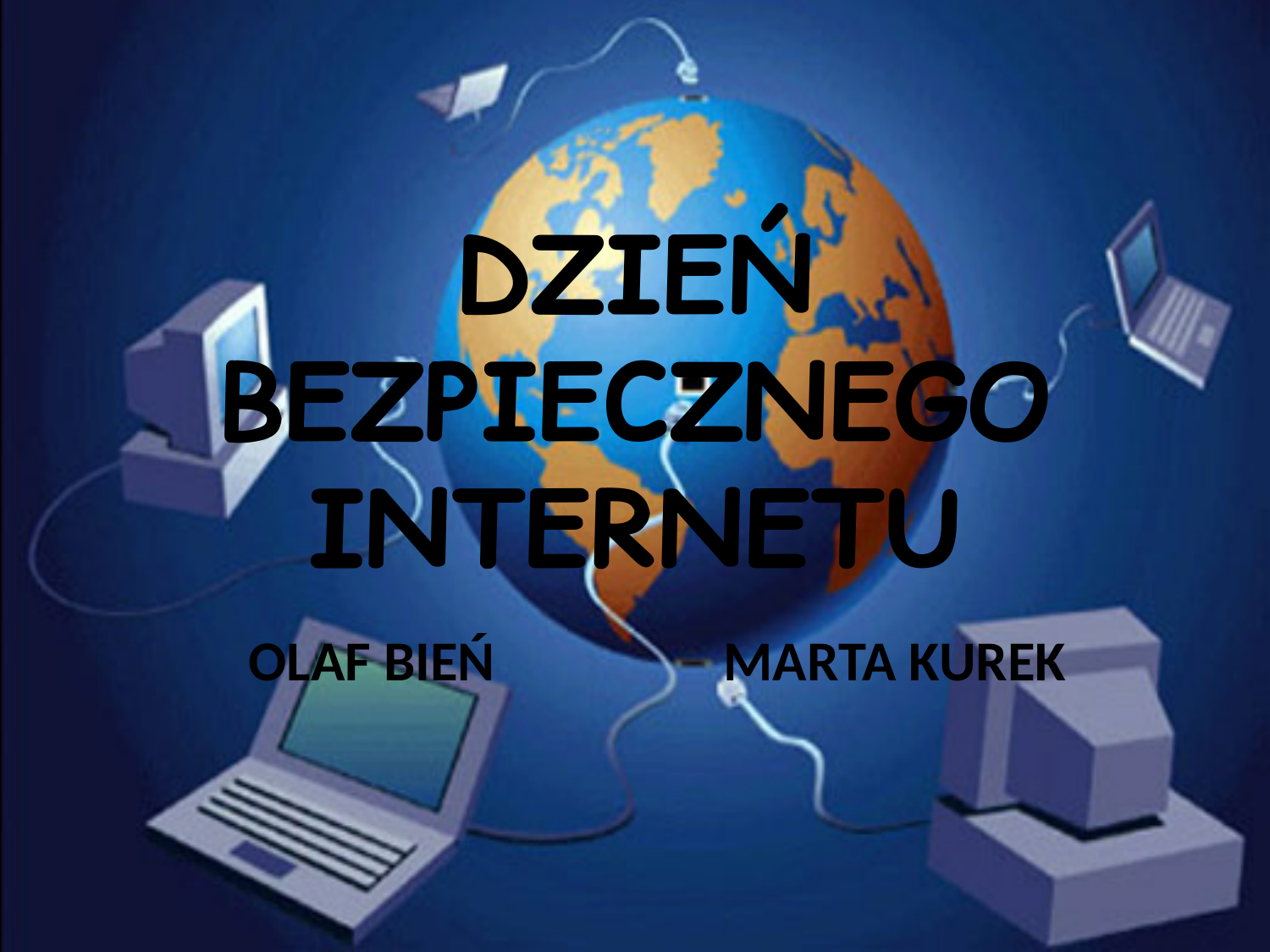

# DZIEŃ BEZPIECZNEGO INTERNETU

  OLAF BIEŃ                  MARTA KUREK